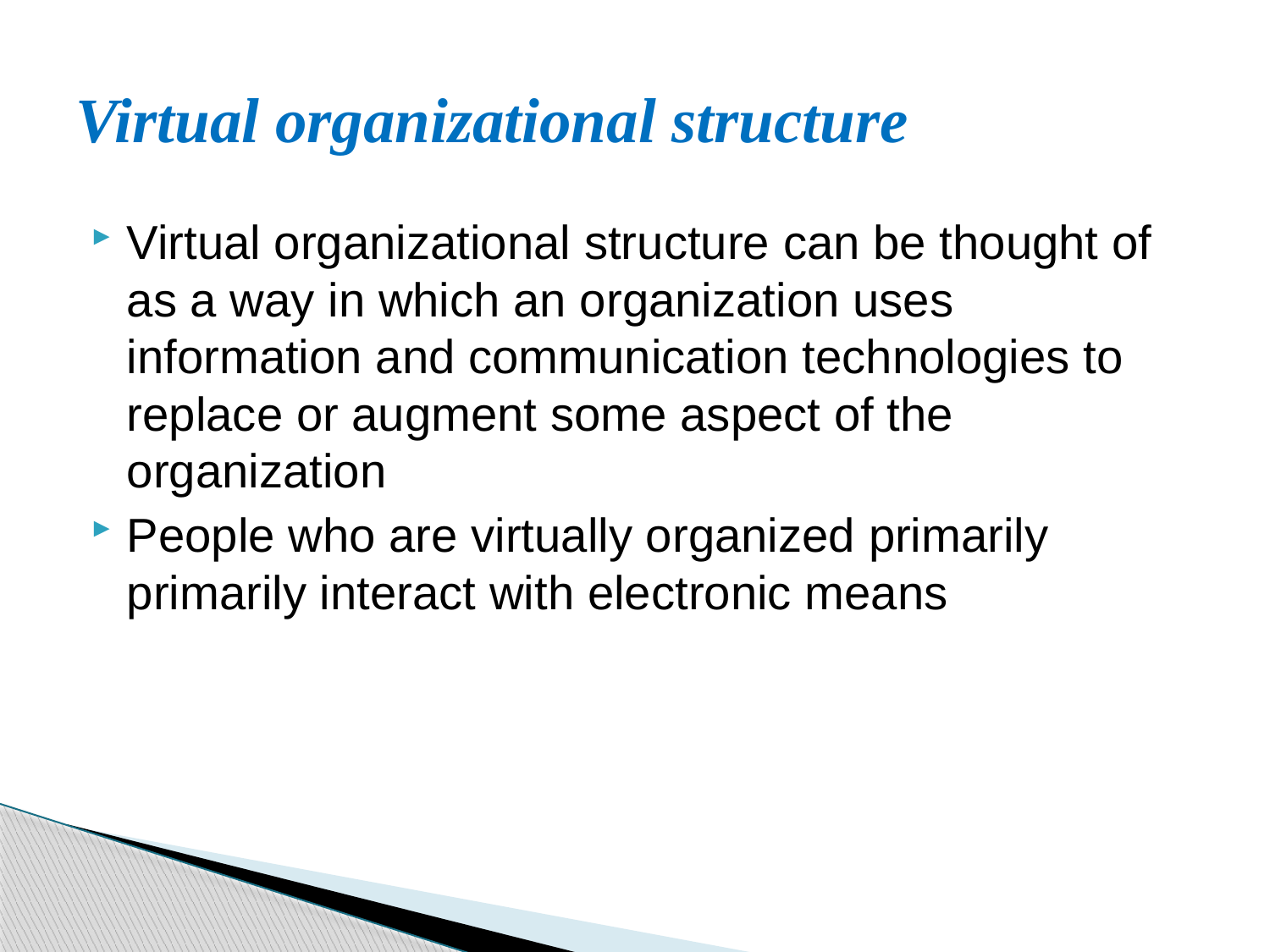

# Virtual organizational structure
Virtual organizational structure can be thought of as a way in which an organization uses information and communication technologies to replace or augment some aspect of the organization
People who are virtually organized primarily primarily interact with electronic means